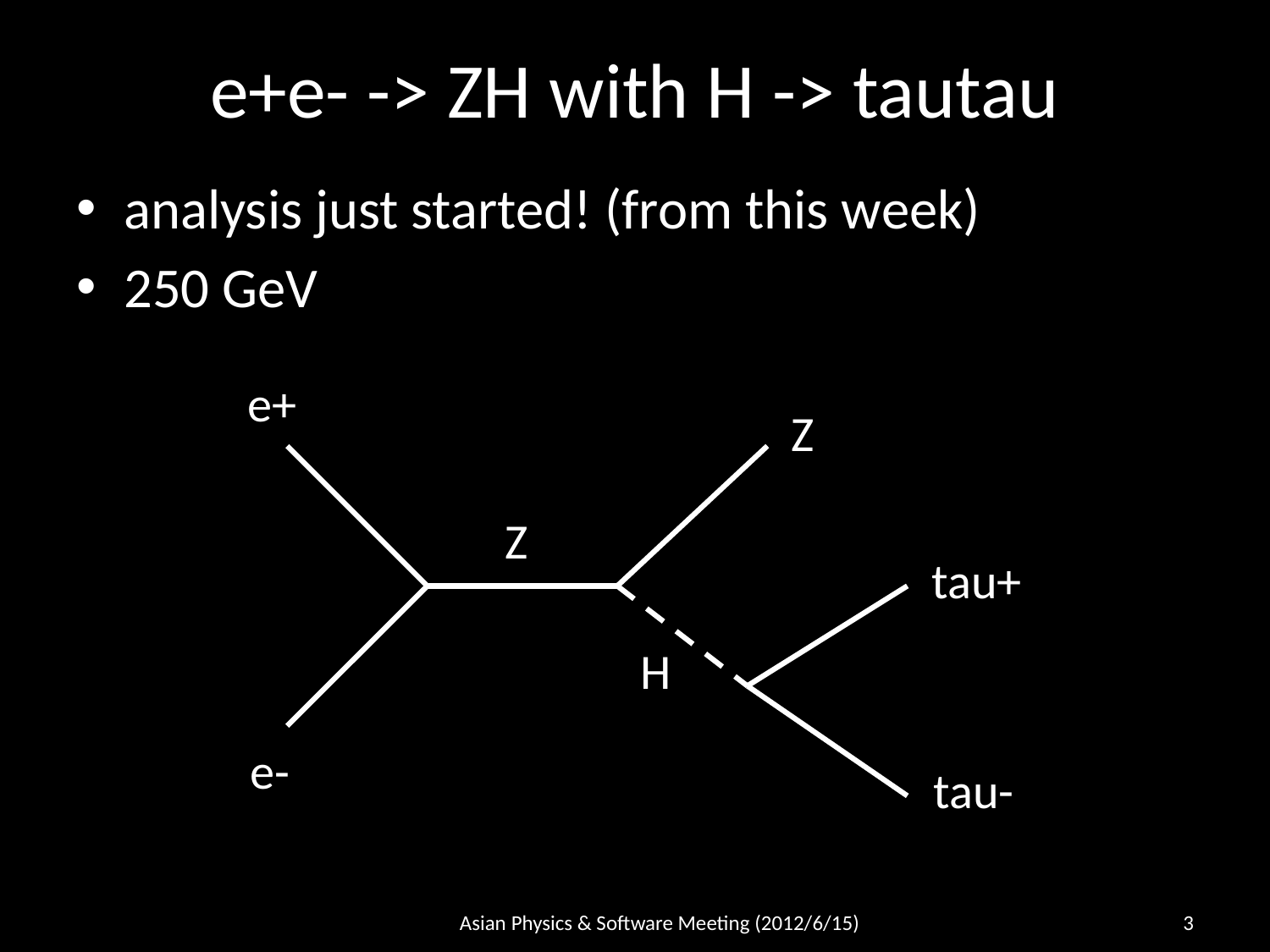

# e+e- -> ZH with H -> tautau
analysis just started! (from this week)
250 GeV
e+
Z
Z
tau+
H
e-
tau-
Asian Physics & Software Meeting (2012/6/15)
3